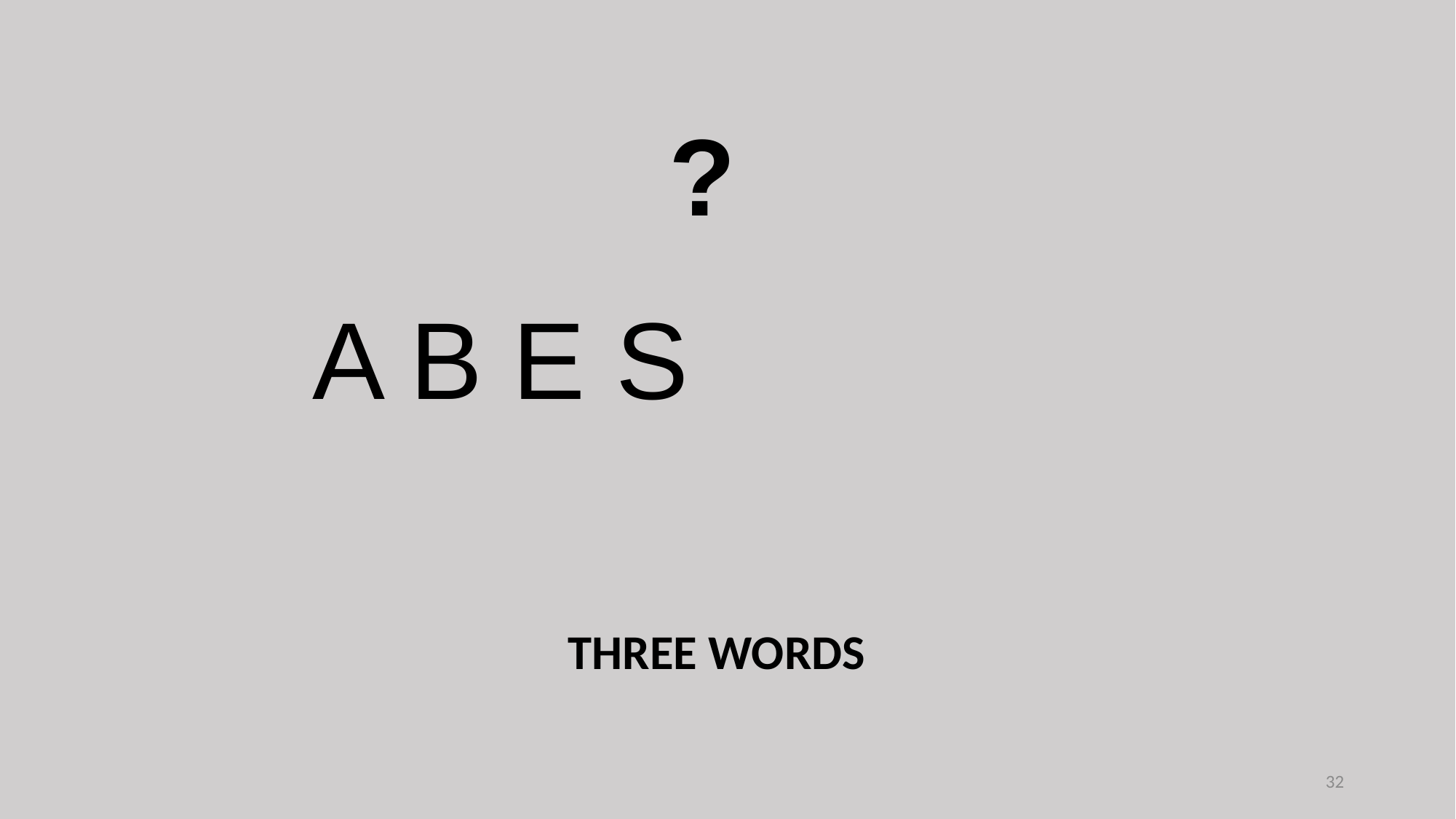

?
A B E S
THREE WORDS
32